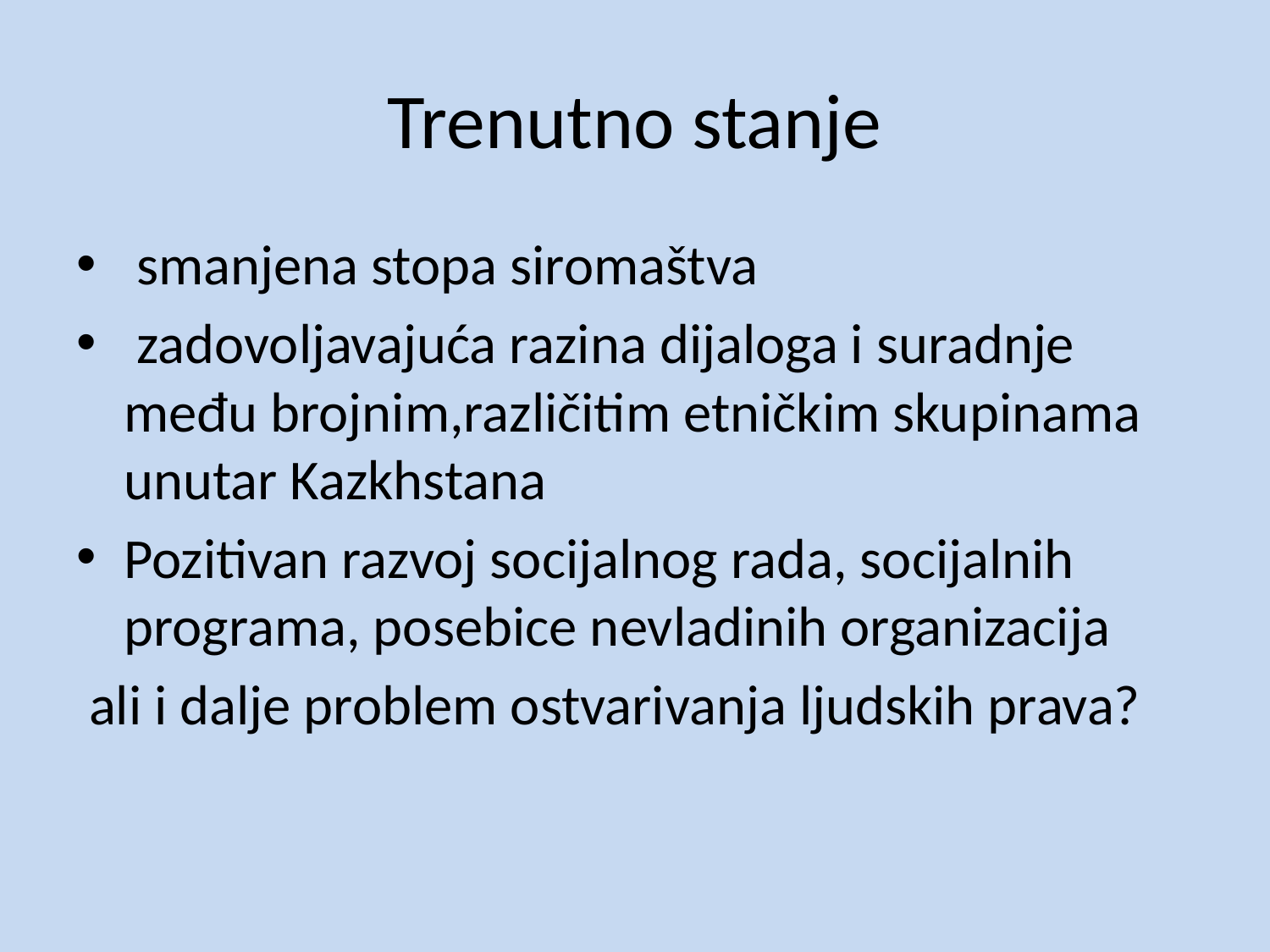

# Trenutno stanje
 smanjena stopa siromaštva
 zadovoljavajuća razina dijaloga i suradnje među brojnim,različitim etničkim skupinama unutar Kazkhstana
Pozitivan razvoj socijalnog rada, socijalnih programa, posebice nevladinih organizacija
 ali i dalje problem ostvarivanja ljudskih prava?